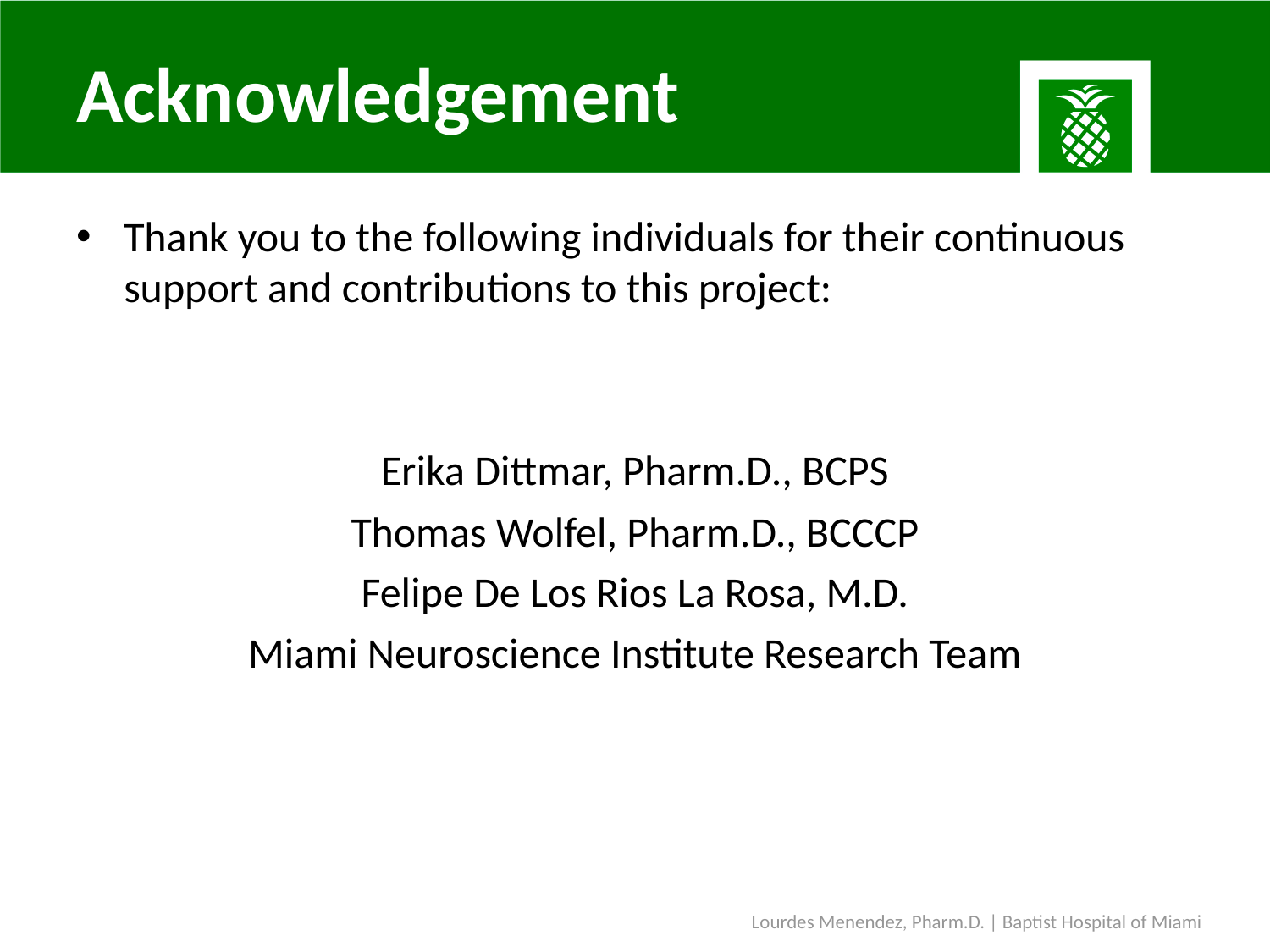

# Acknowledgement
Thank you to the following individuals for their continuous support and contributions to this project:

Erika Dittmar, Pharm.D., BCPS
Thomas Wolfel, Pharm.D., BCCCP
Felipe De Los Rios La Rosa, M.D.
Miami Neuroscience Institute Research Team
Lourdes Menendez, Pharm.D. | Baptist Hospital of Miami